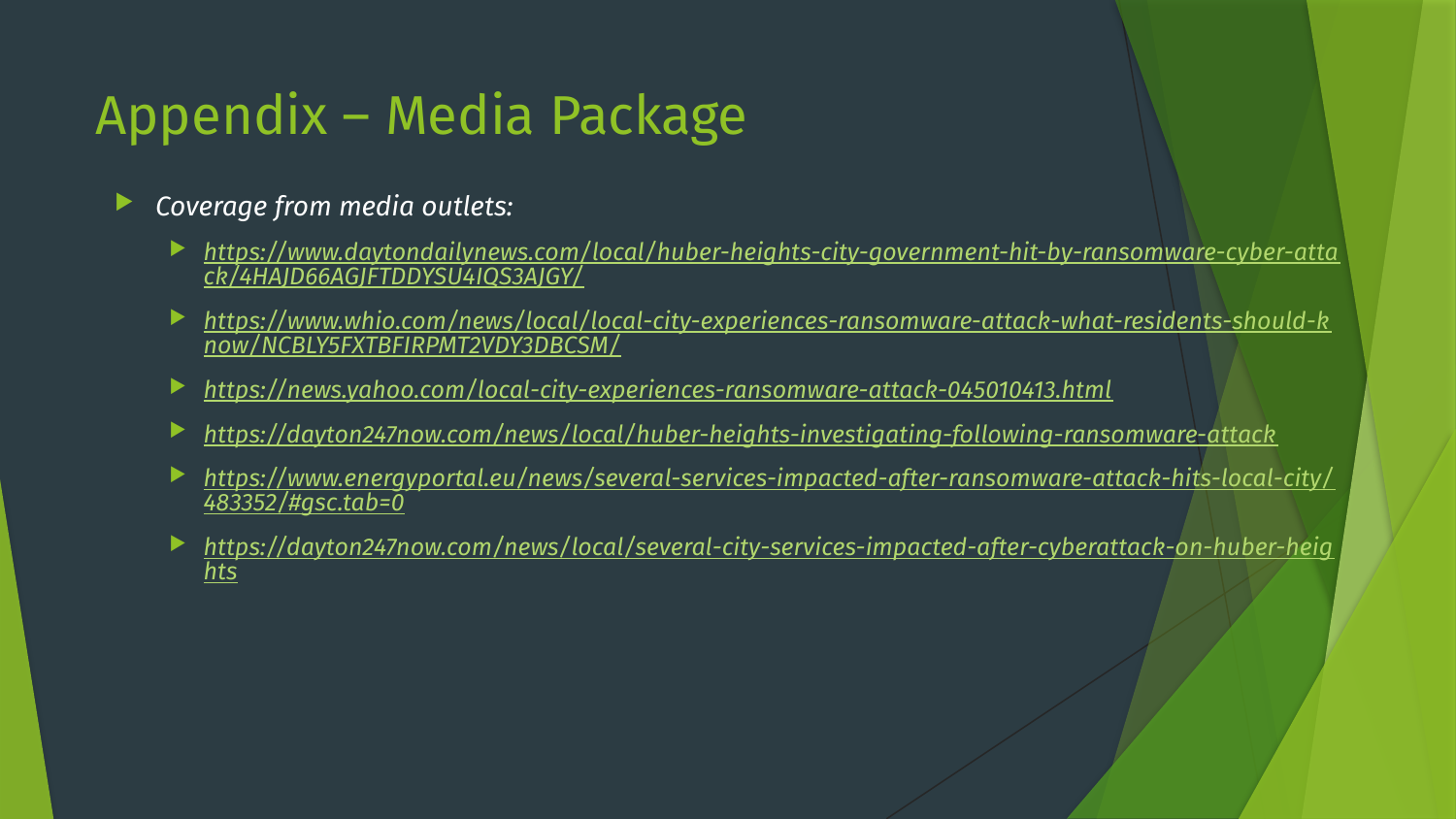

# Appendix – Media Package
Coverage from media outlets:
https://www.daytondailynews.com/local/huber-heights-city-government-hit-by-ransomware-cyber-attack/4HAJD66AGJFTDDYSU4IQS3AJGY/
https://www.whio.com/news/local/local-city-experiences-ransomware-attack-what-residents-should-know/NCBLY5FXTBFIRPMT2VDY3DBCSM/
https://news.yahoo.com/local-city-experiences-ransomware-attack-045010413.html
https://dayton247now.com/news/local/huber-heights-investigating-following-ransomware-attack
https://www.energyportal.eu/news/several-services-impacted-after-ransomware-attack-hits-local-city/483352/#gsc.tab=0
https://dayton247now.com/news/local/several-city-services-impacted-after-cyberattack-on-huber-heights